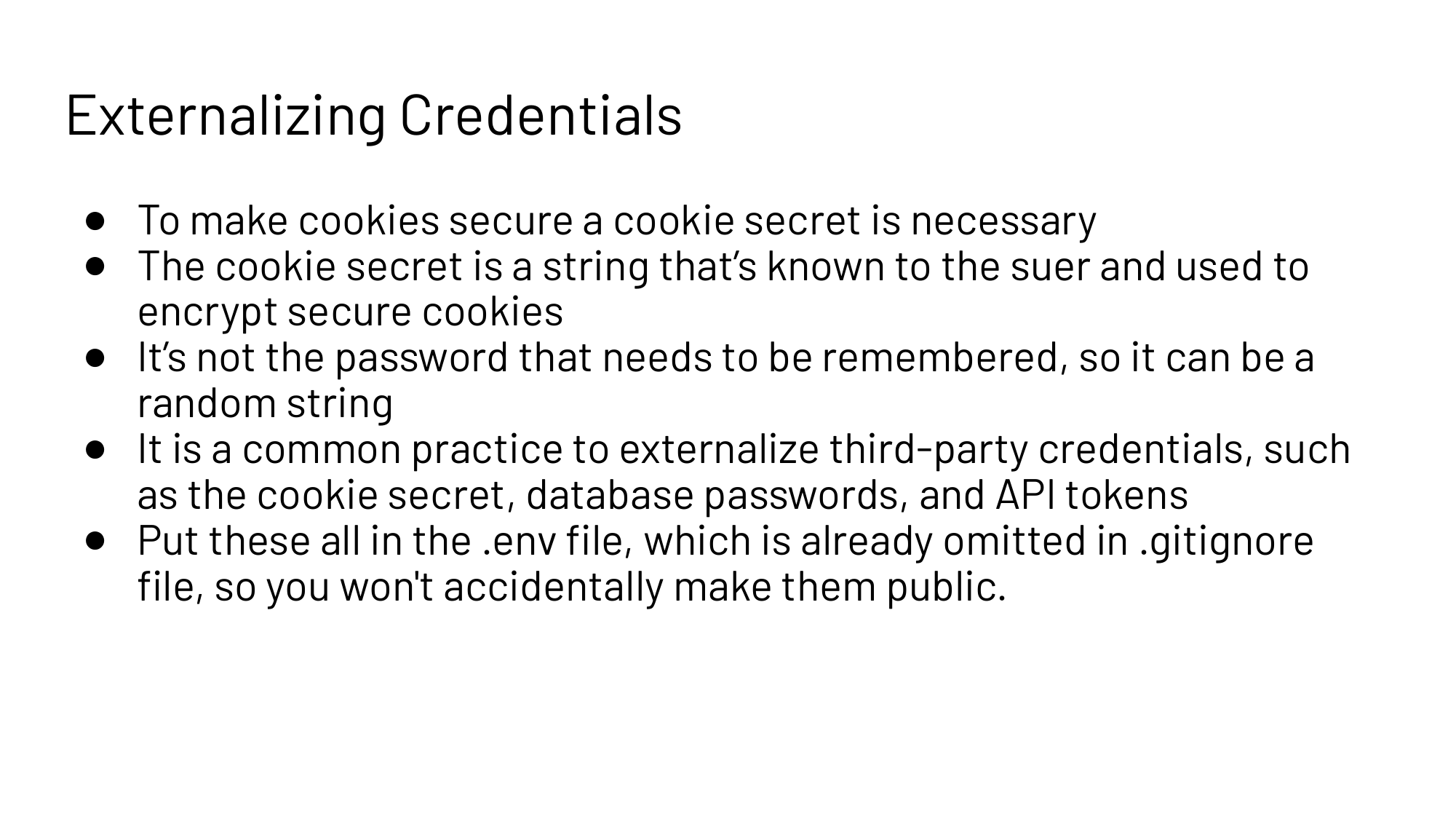

# Externalizing Credentials
To make cookies secure a cookie secret is necessary
The cookie secret is a string that’s known to the suer and used to encrypt secure cookies
It’s not the password that needs to be remembered, so it can be a random string
It is a common practice to externalize third-party credentials, such as the cookie secret, database passwords, and API tokens
Put these all in the .env file, which is already omitted in .gitignore file, so you won't accidentally make them public.